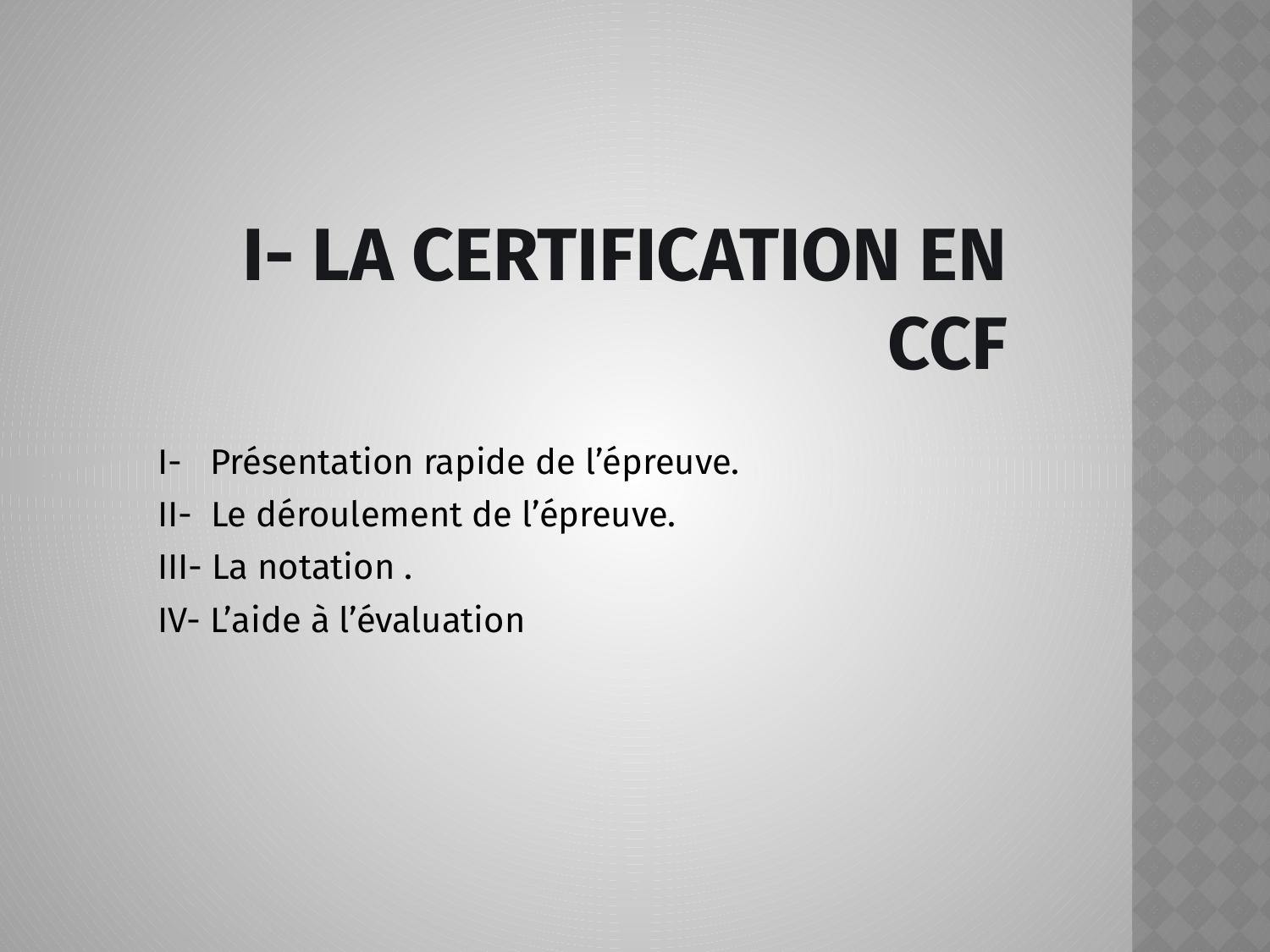

# I- LA CERTIFICATION EN CCF
I-   Présentation rapide de l’épreuve.
II-  Le déroulement de l’épreuve.
III- La notation .
IV- L’aide à l’évaluation